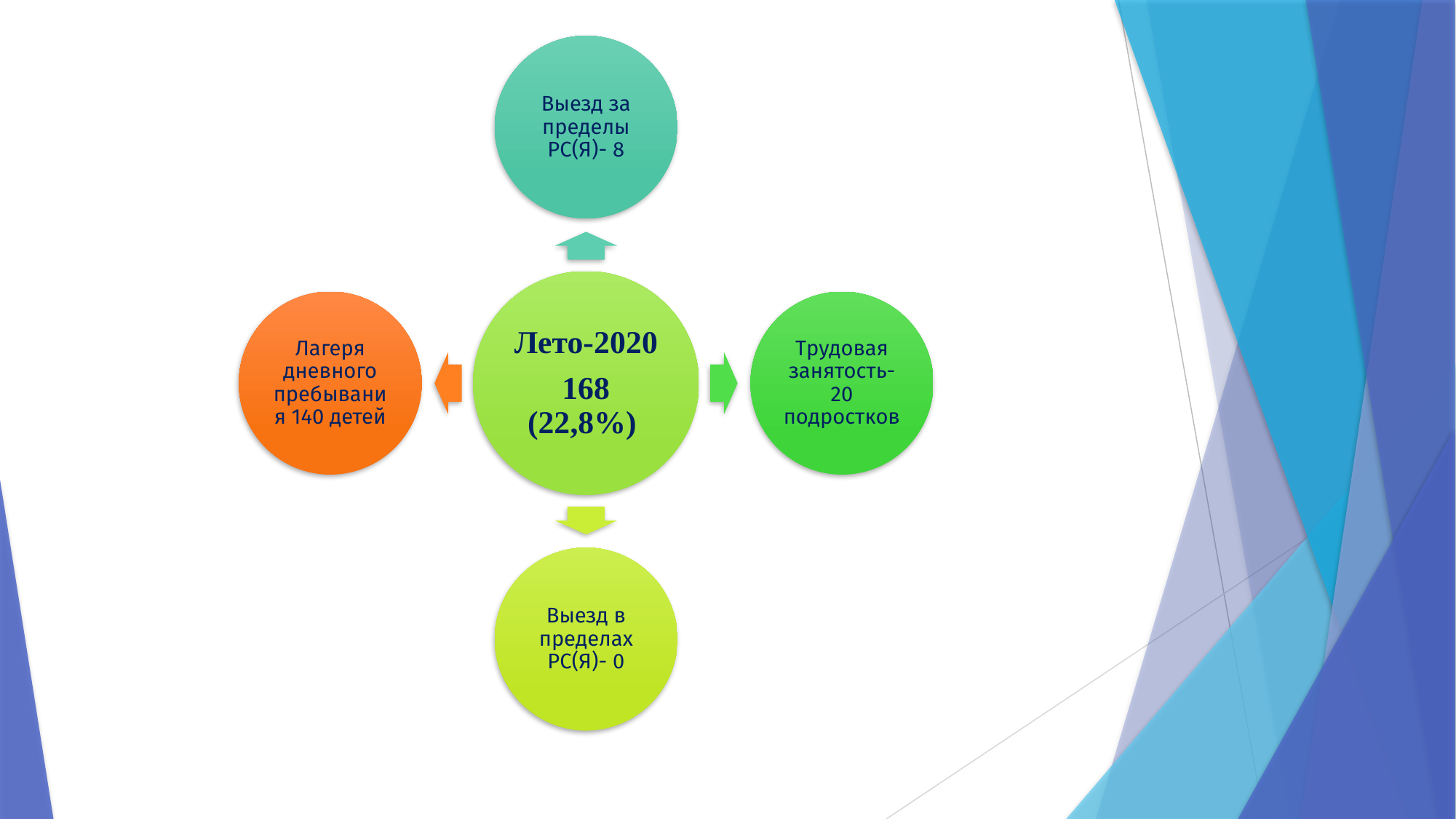

Лето-2020
168 (22,8%)

Выезд за пределы РС(Я)- 8

Трудовая занятость- 20 подростков

Выезд в пределах РС(Я)- 0

Лагеря дневного пребывания 140 детей